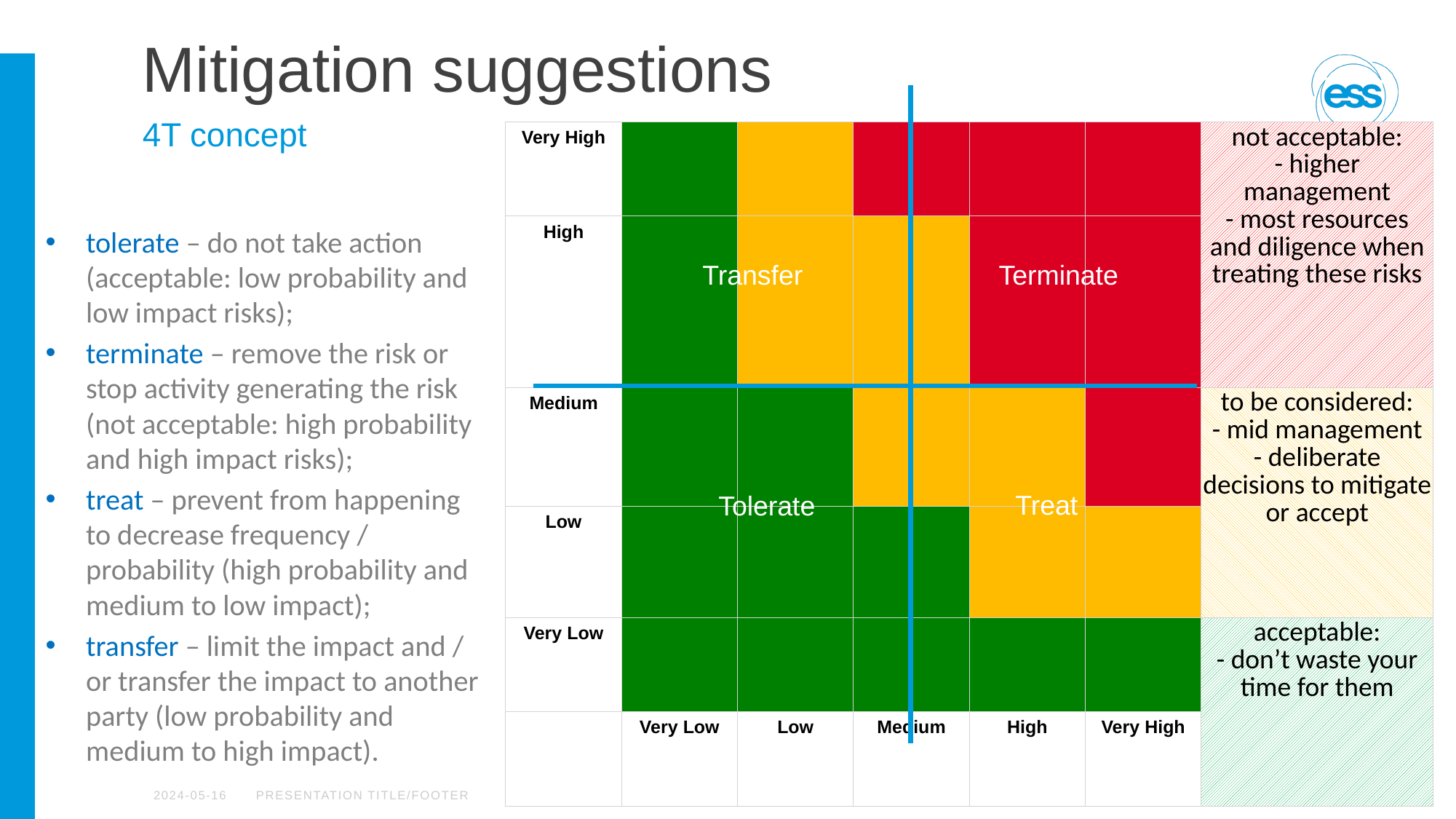

# Mitigation suggestions
4T concept
| Very High |  |  |  |  |  | not acceptable: - higher management - most resources and diligence when treating these risks |
| --- | --- | --- | --- | --- | --- | --- |
| High |  |  |  |  |  |  |
| Medium |  |  |  |  |  | to be considered: - mid management - deliberate decisions to mitigate or accept |
| Low |  |  |  |  |  |  |
| Very Low |  |  |  |  |  | acceptable: - don’t waste your time for them |
|  | Very Low | Low | Medium | High | Very High |  |

tolerate – do not take action (acceptable: low probability and low impact risks);
terminate – remove the risk or stop activity generating the risk (not acceptable: high probability and high impact risks);
treat – prevent from happening to decrease frequency / probability (high probability and medium to low impact);
transfer – limit the impact and / or transfer the impact to another party (low probability and medium to high impact).

Transfer
Terminate
Treat
Tolerate
2024-05-16
PRESENTATION TITLE/FOOTER
22